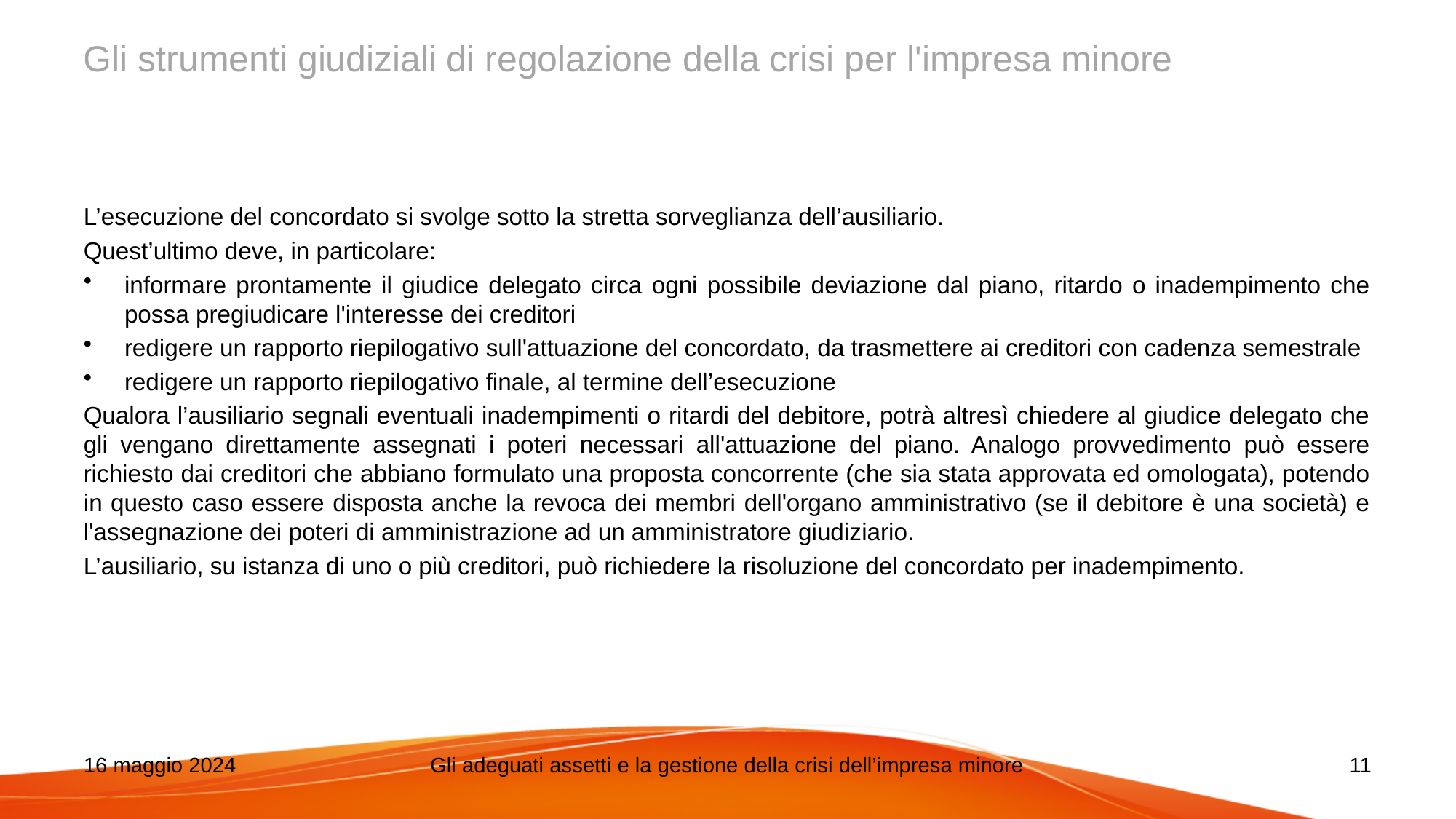

# Gli strumenti giudiziali di regolazione della crisi per l'impresa minore

L’esecuzione del concordato si svolge sotto la stretta sorveglianza dell’ausiliario.
Quest’ultimo deve, in particolare:
informare prontamente il giudice delegato circa ogni possibile deviazione dal piano, ritardo o inadempimento che possa pregiudicare l'interesse dei creditori
redigere un rapporto riepilogativo sull'attuazione del concordato, da trasmettere ai creditori con cadenza semestrale
redigere un rapporto riepilogativo finale, al termine dell’esecuzione
Qualora l’ausiliario segnali eventuali inadempimenti o ritardi del debitore, potrà altresì chiedere al giudice delegato che gli vengano direttamente assegnati i poteri necessari all'attuazione del piano. Analogo provvedimento può essere richiesto dai creditori che abbiano formulato una proposta concorrente (che sia stata approvata ed omologata), potendo in questo caso essere disposta anche la revoca dei membri dell'organo amministrativo (se il debitore è una società) e l'assegnazione dei poteri di amministrazione ad un amministratore giudiziario.
L’ausiliario, su istanza di uno o più creditori, può richiedere la risoluzione del concordato per inadempimento.

16 maggio 2024
Gli adeguati assetti e la gestione della crisi dell’impresa minore
11